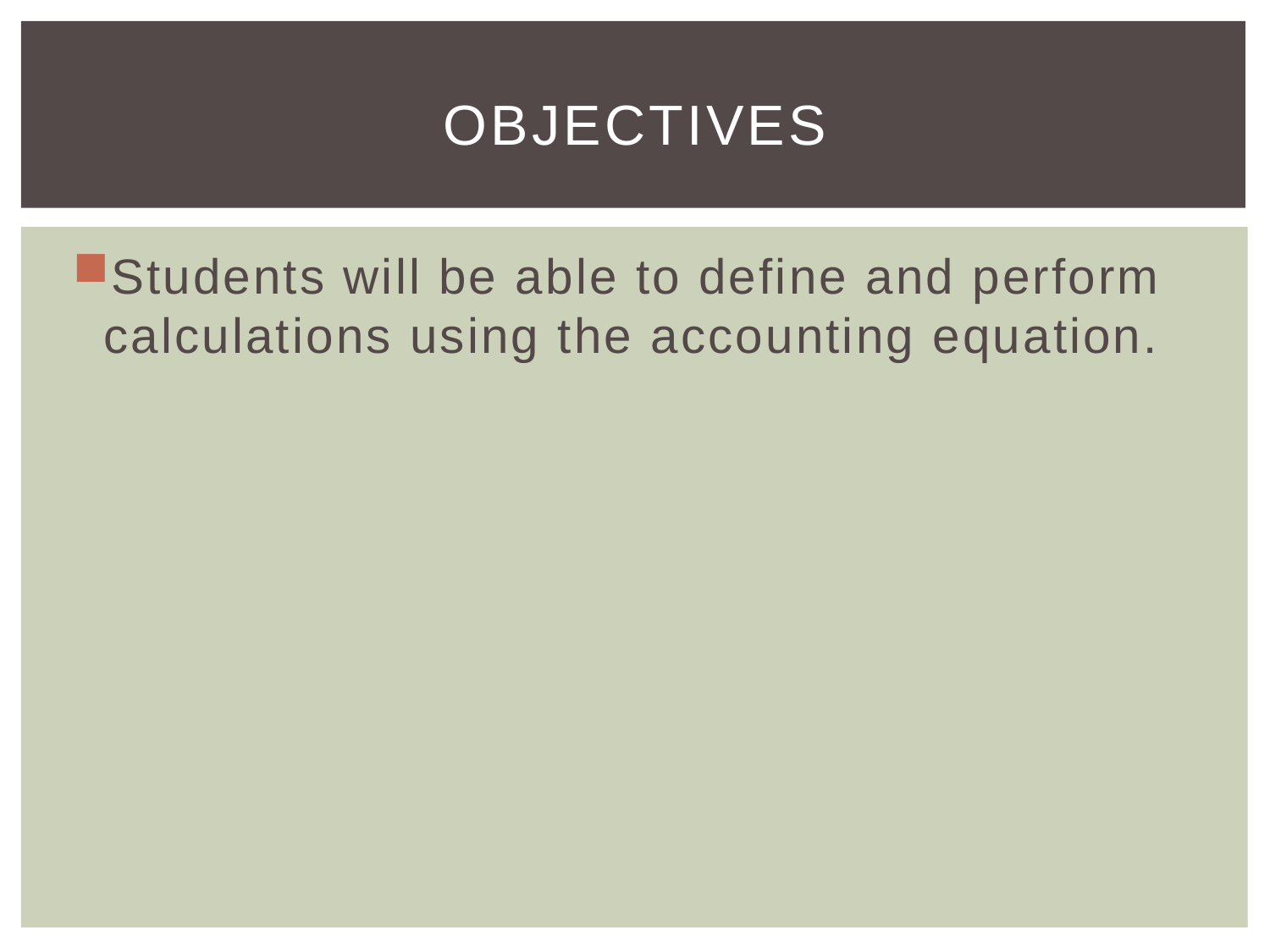

# OBJECTIVES
Students will be able to define and perform calculations using the accounting equation.